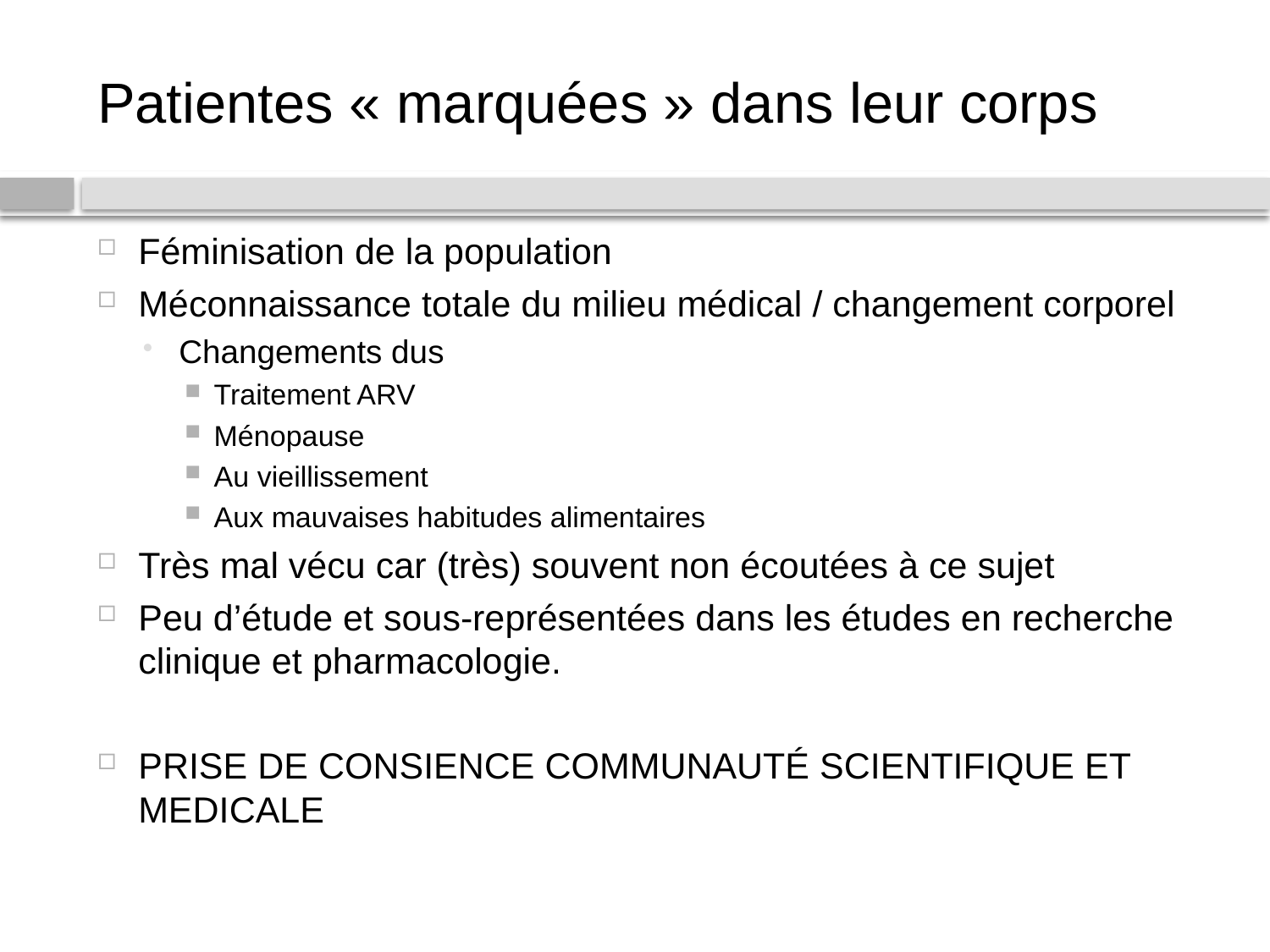

# Patientes « marquées » dans leur corps
Féminisation de la population
Méconnaissance totale du milieu médical / changement corporel
Changements dus
Traitement ARV
Ménopause
Au vieillissement
Aux mauvaises habitudes alimentaires
Très mal vécu car (très) souvent non écoutées à ce sujet
Peu d’étude et sous-représentées dans les études en recherche clinique et pharmacologie.

PRISE DE CONSIENCE COMMUNAUTÉ SCIENTIFIQUE ET MEDICALE